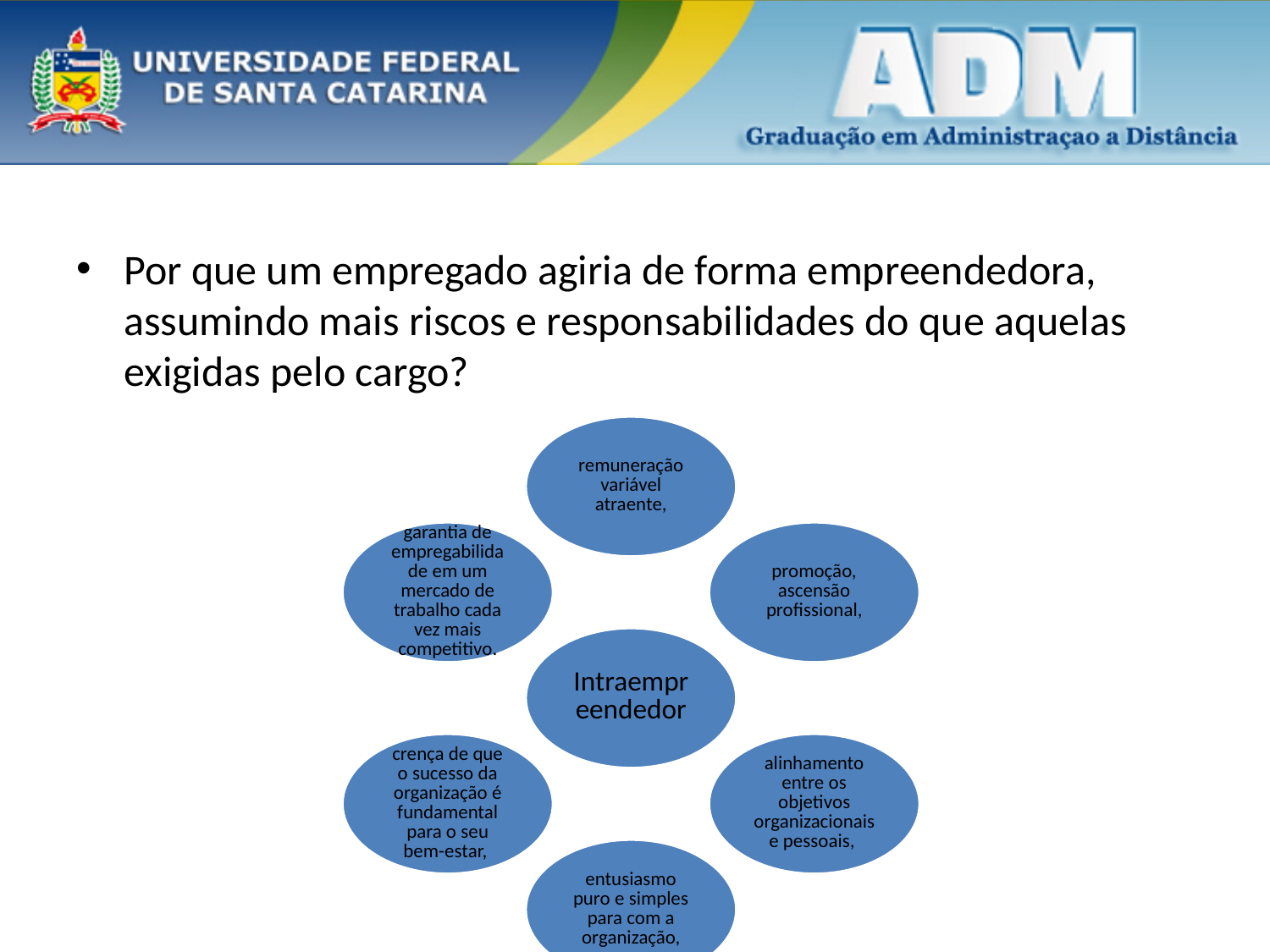

#
Por que um empregado agiria de forma empreendedora, assumindo mais riscos e responsabilidades do que aquelas exigidas pelo cargo?

Intraempreendedor
remuneração variável atraente,
promoção, ascensão profissional,
alinhamento entre os objetivos organizacionais e pessoais,
entusiasmo puro e simples para com a organização,
crença de que o sucesso da organização é fundamental para o seu bem-estar,
garantia de empregabilidade em um mercado de trabalho cada vez mais competitivo.